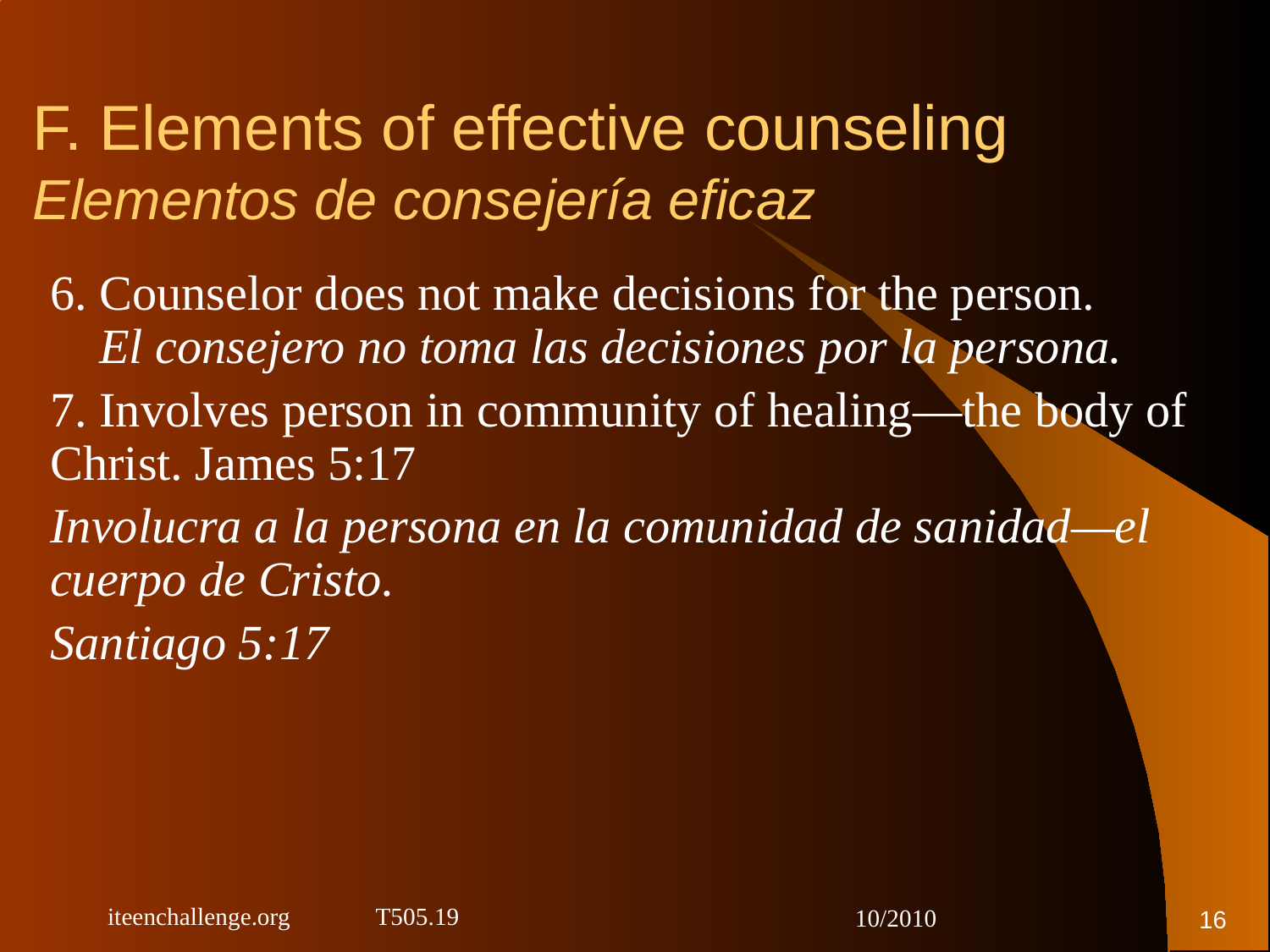

# F. Elements of effective counseling Elementos de consejería eficaz
6. Counselor does not make decisions for the person.              El consejero no toma las decisiones por la persona.
7. Involves person in community of healing—the body of Christ. James 5:17
Involucra a la persona en la comunidad de sanidad—el cuerpo de Cristo.
Santiago 5:17
16
iteenchallenge.org              T505.19
10/2010